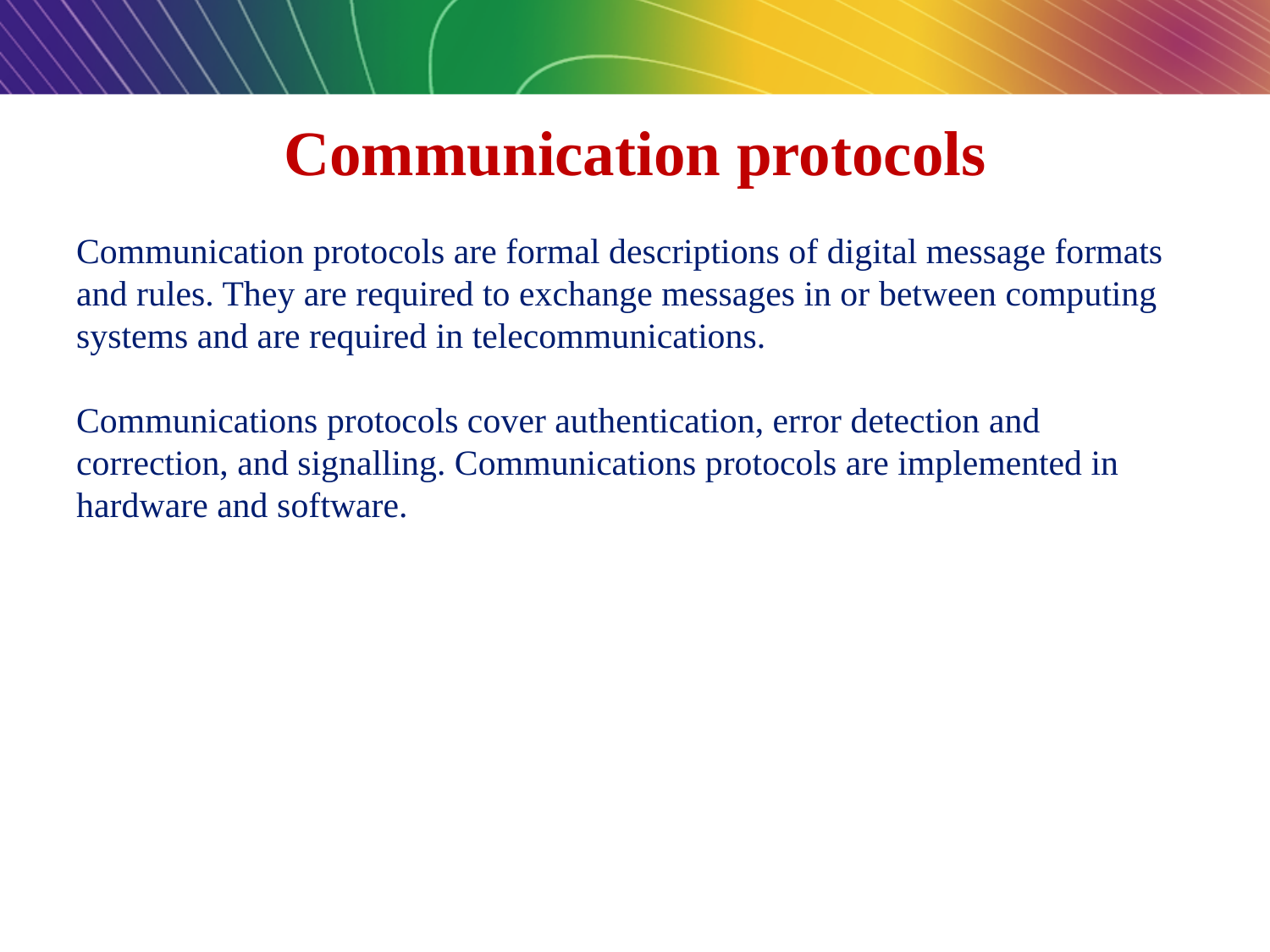

# Communication protocols
Communication protocols are formal descriptions of digital message formats and rules. They are required to exchange messages in or between computing systems and are required in telecommunications.
Communications protocols cover authentication, error detection and correction, and signalling. Communications protocols are implemented in hardware and software.